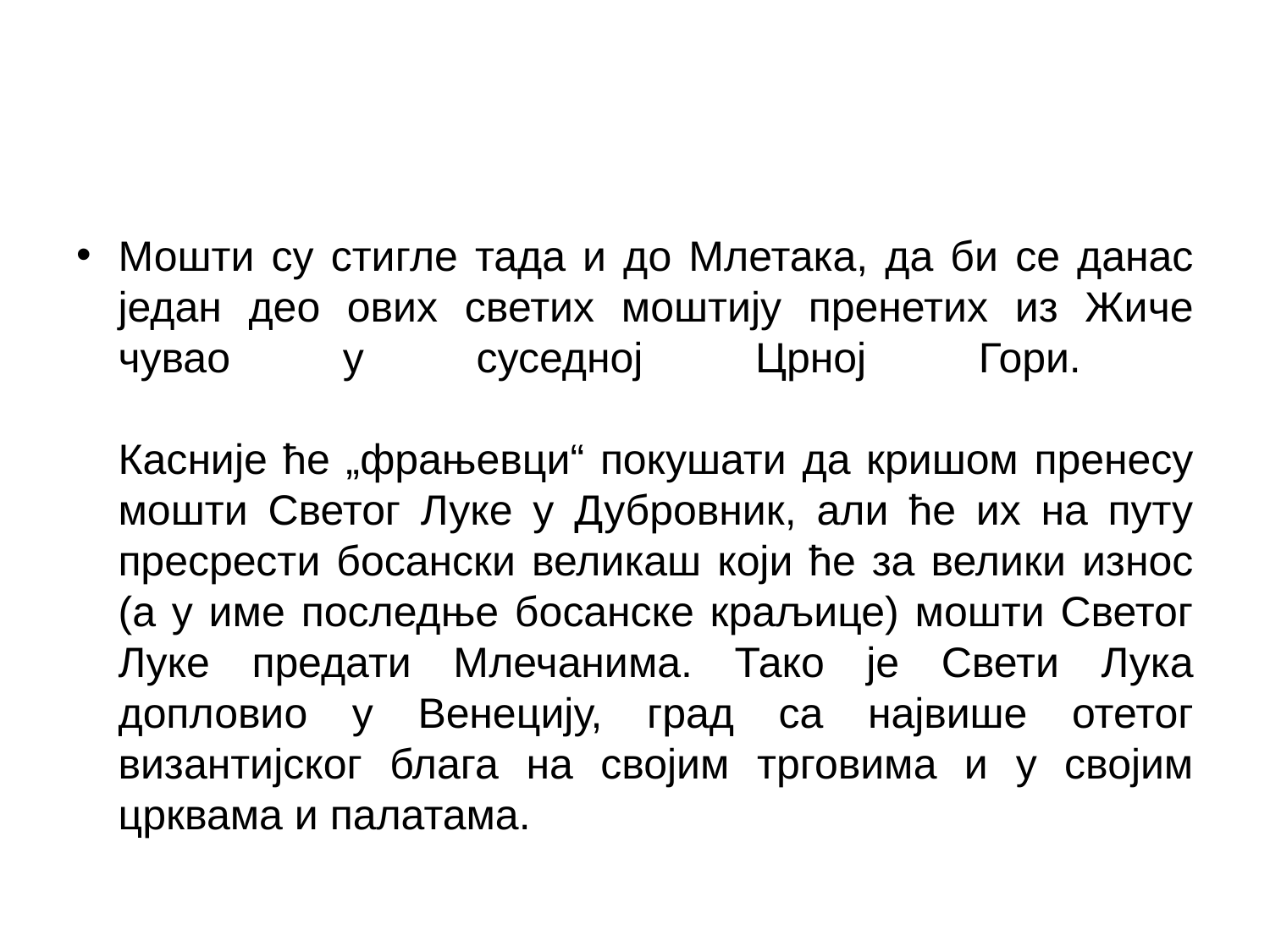

#
Мошти су стигле тада и до Млетака, да би се данас један део ових светих моштију пренетих из Жиче чувао у суседној Црној Гори.
Касније ће „фрањевци“ покушати да кришом пренесу мошти Светог Луке у Дубровник, али ће их на путу пресрести босански великаш који ће за велики износ (а у име последње босанске краљице) мошти Светог Луке предати Млечанима. Тако је Свети Лука допловио у Венецију, град са највише отетог византијског блага на својим трговима и у својим црквама и палатама.